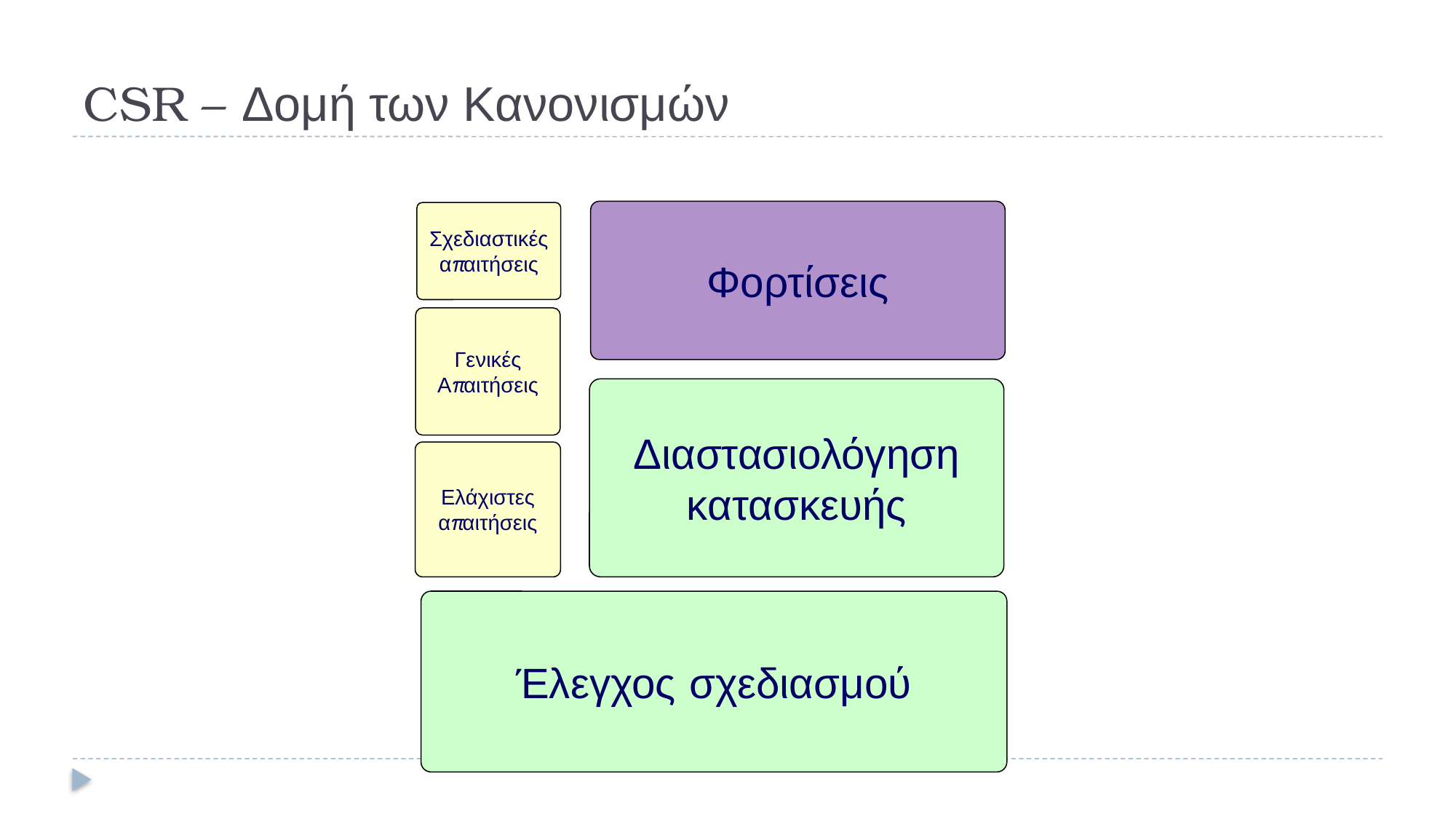

# CSR – Δομή των Κανονισμών
Φορτίσεις
Σχεδιαστικές απαιτήσεις
Γενικές Απαιτήσεις
Διαστασιολόγηση κατασκευής
Ελάχιστες απαιτήσεις
Έλεγχος σχεδιασμού